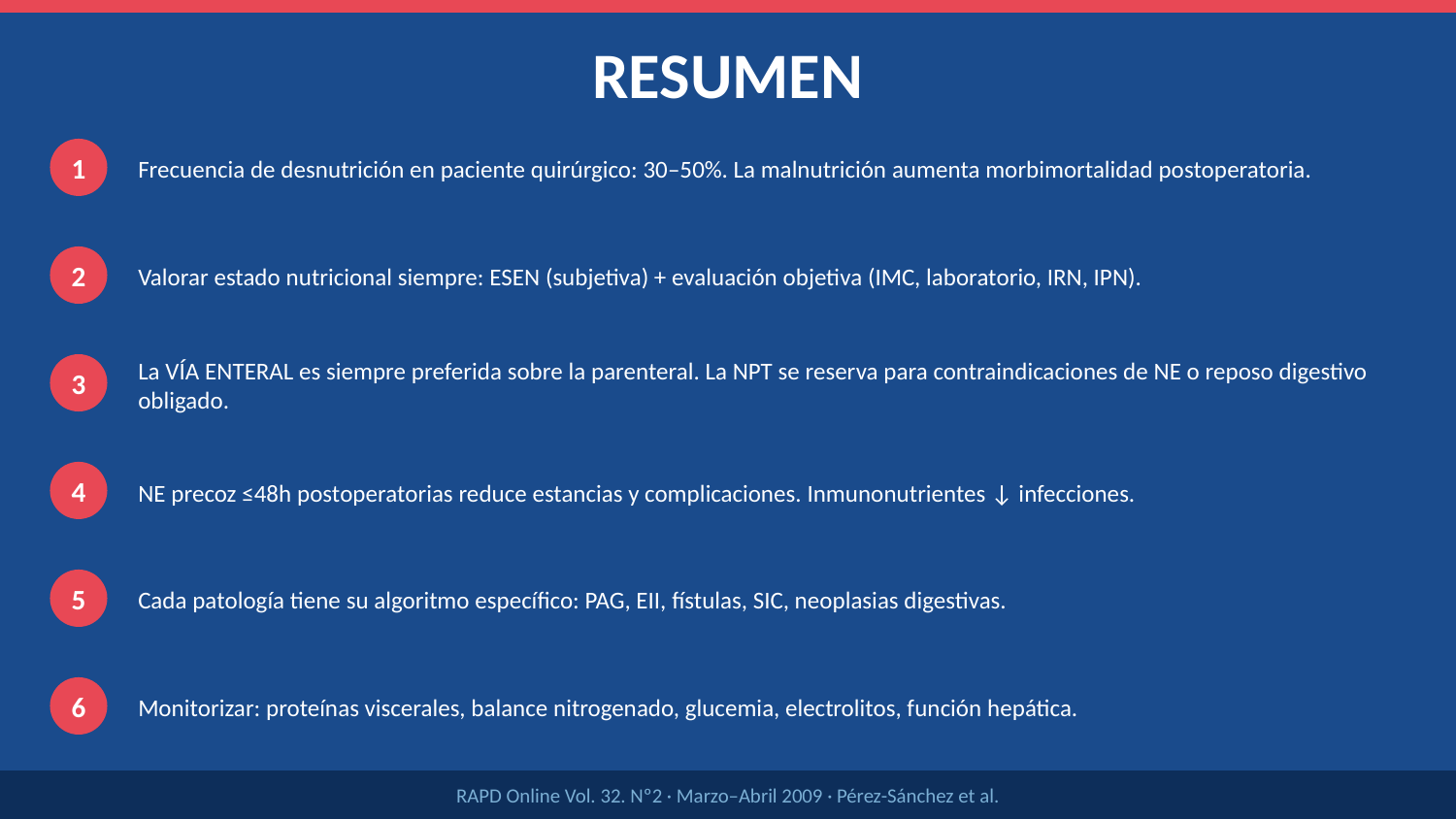

RESUMEN
Frecuencia de desnutrición en paciente quirúrgico: 30–50%. La malnutrición aumenta morbimortalidad postoperatoria.

1
Valorar estado nutricional siempre: ESEN (subjetiva) + evaluación objetiva (IMC, laboratorio, IRN, IPN).

2
La VÍA ENTERAL es siempre preferida sobre la parenteral. La NPT se reserva para contraindicaciones de NE o reposo digestivo obligado.

3
NE precoz ≤48h postoperatorias reduce estancias y complicaciones. Inmunonutrientes ↓ infecciones.

4
Cada patología tiene su algoritmo específico: PAG, EII, fístulas, SIC, neoplasias digestivas.

5
Monitorizar: proteínas viscerales, balance nitrogenado, glucemia, electrolitos, función hepática.

6

RAPD Online Vol. 32. Nº2 · Marzo–Abril 2009 · Pérez-Sánchez et al.